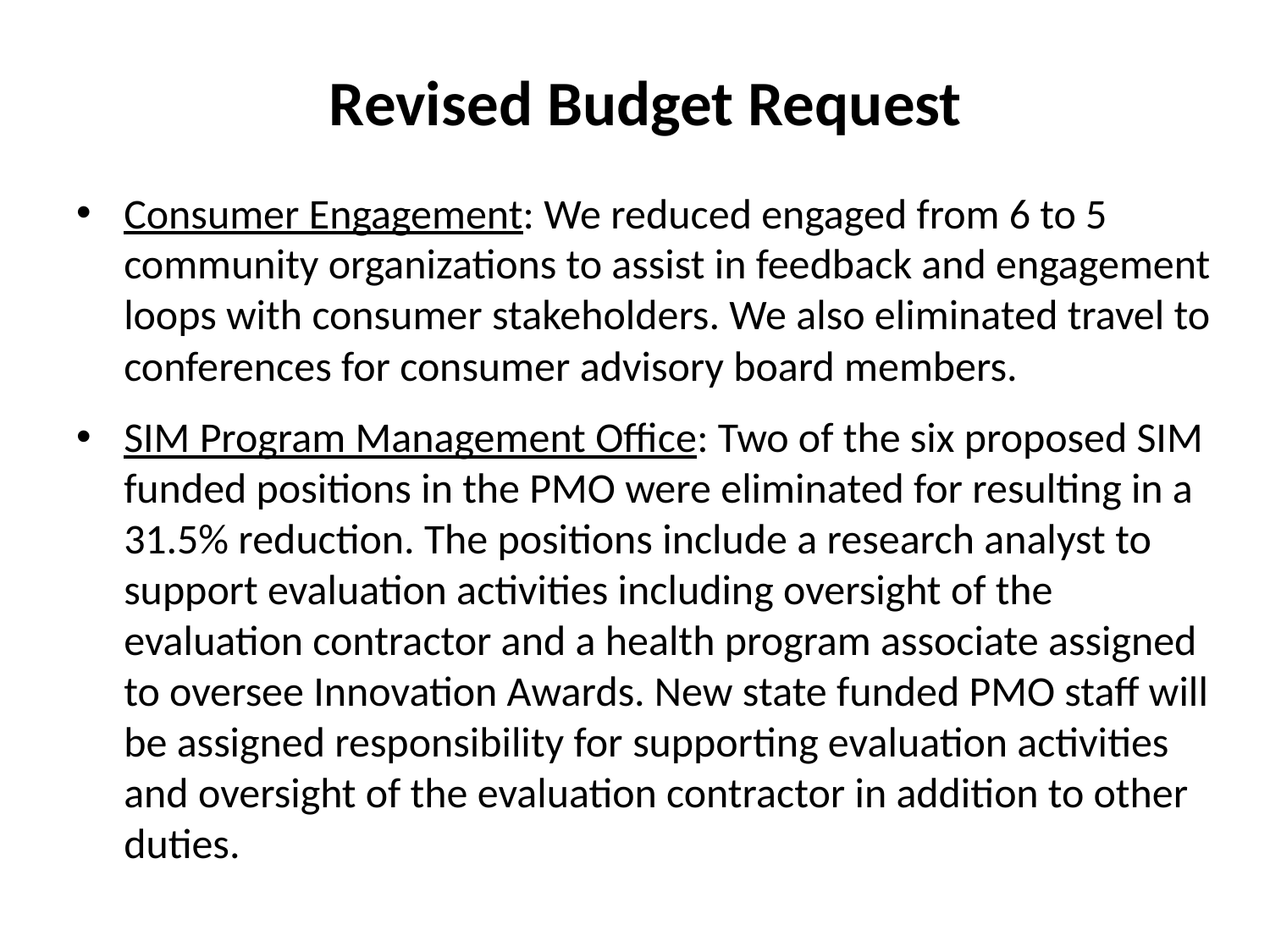

# Revised Budget Request
Consumer Engagement: We reduced engaged from 6 to 5 community organizations to assist in feedback and engagement loops with consumer stakeholders. We also eliminated travel to conferences for consumer advisory board members.
SIM Program Management Office: Two of the six proposed SIM funded positions in the PMO were eliminated for resulting in a 31.5% reduction. The positions include a research analyst to support evaluation activities including oversight of the evaluation contractor and a health program associate assigned to oversee Innovation Awards. New state funded PMO staff will be assigned responsibility for supporting evaluation activities and oversight of the evaluation contractor in addition to other duties.